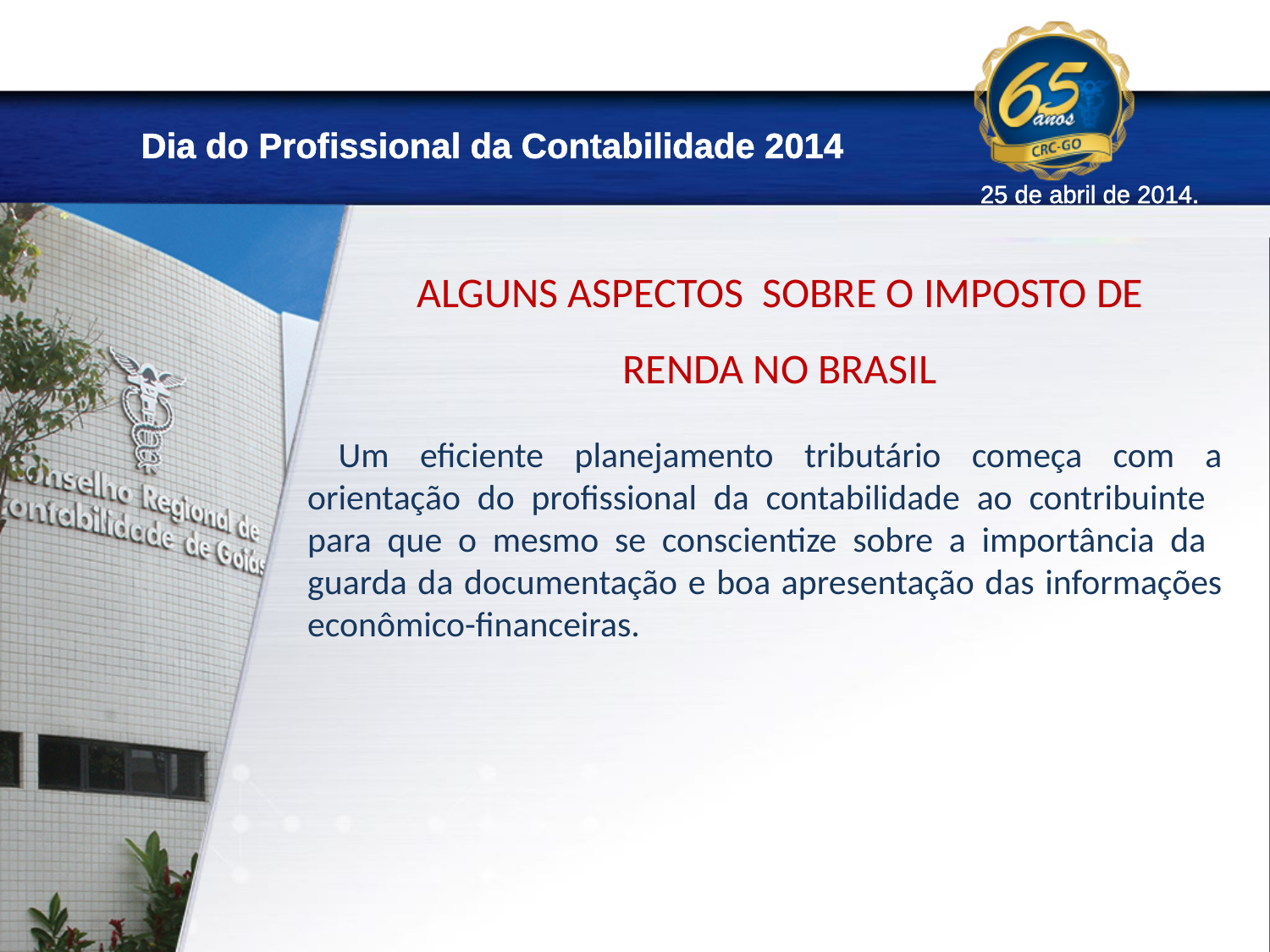

Dia do Profissional da Contabilidade 2014
25 de abril de 2014.
ALGUNS ASPECTOS  SOBRE O IMPOSTO DE RENDA NO BRASIL
 Um eficiente planejamento tributário começa com a orientação do profissional da contabilidade ao contribuinte  para que o mesmo se conscientize sobre a importância da  guarda da documentação e boa apresentação das informações econômico-financeiras.